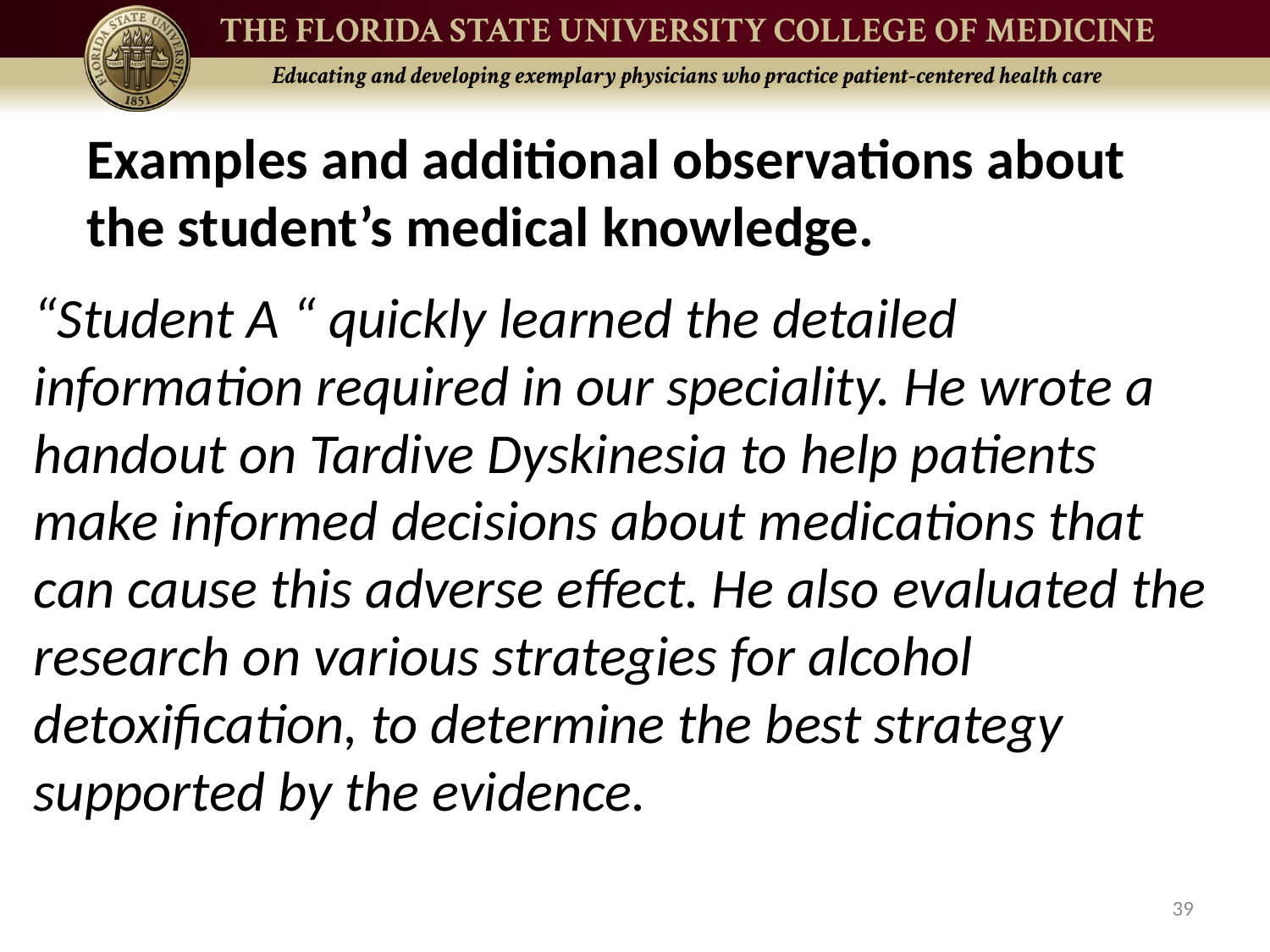

# Examples and additional observations about the student’s medical knowledge.
“Student A “ quickly learned the detailed information required in our speciality. He wrote a handout on Tardive Dyskinesia to help patients make informed decisions about medications that can cause this adverse effect. He also evaluated the research on various strategies for alcohol detoxification, to determine the best strategy supported by the evidence.

39